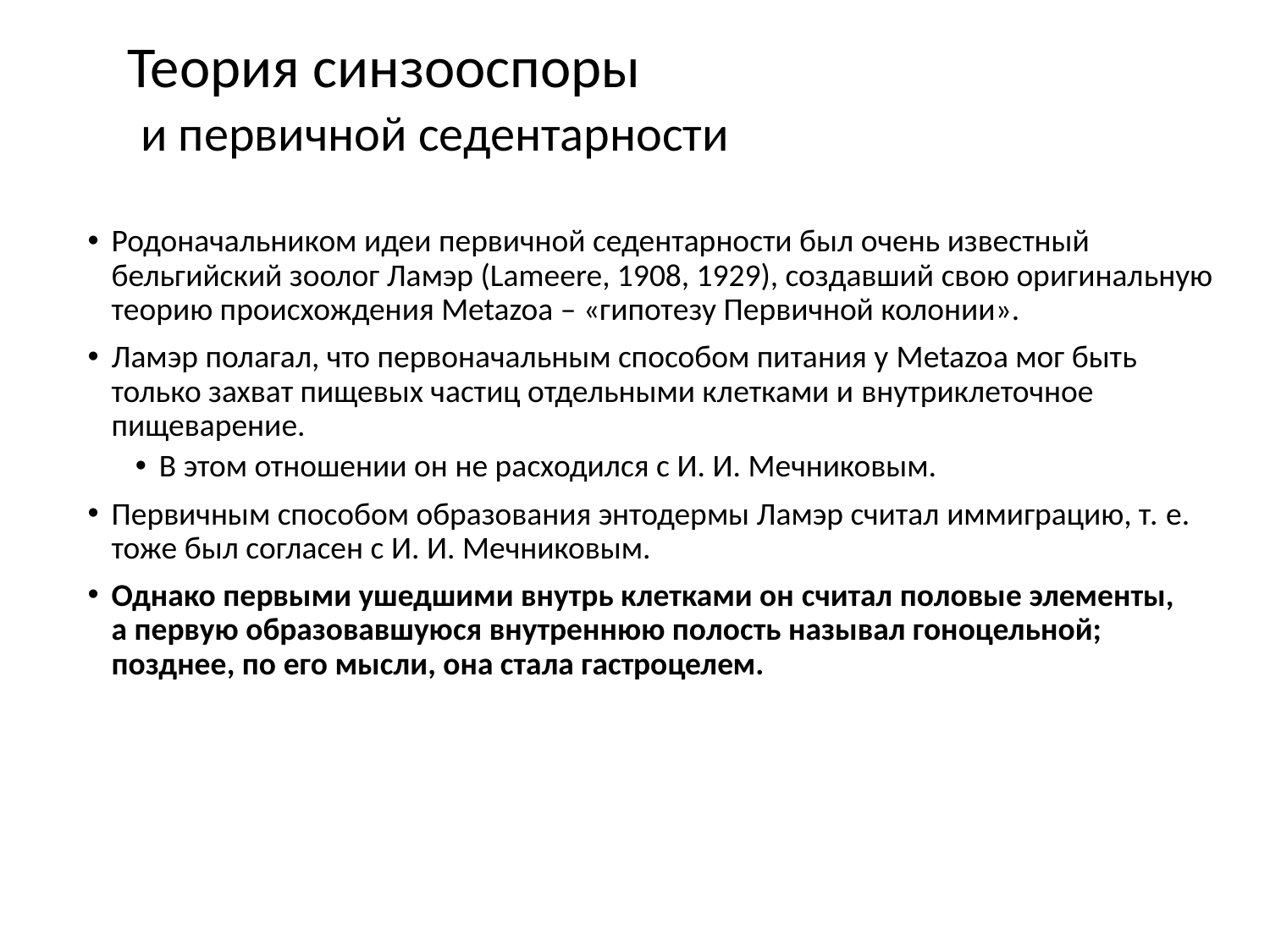

# Теория синзооспоры и первичной седентарности
Родоначальником идеи первичной седентарности был очень известный бельгийский зоолог Ламэр (Lameere, 1908, 1929), создавший свою оригинальную теорию происхождения Metazoa – «гипотезу Первичной колонии».
Ламэр полагал, что первоначальным способом питания у Metazoa мог быть только захват пищевых частиц отдельными клетками и внутриклеточное пищеварение.
В этом отношении он не расходился с И. И. Мечниковым.
Первичным способом образования энтодермы Ламэр считал иммиграцию, т. е. тоже был согласен с И. И. Мечниковым.
Однако первыми ушедшими внутрь клетками он считал половые элементы, а первую образовавшуюся внутреннюю полость называл гоноцельной; позднее, по его мысли, она стала гастроцелем.